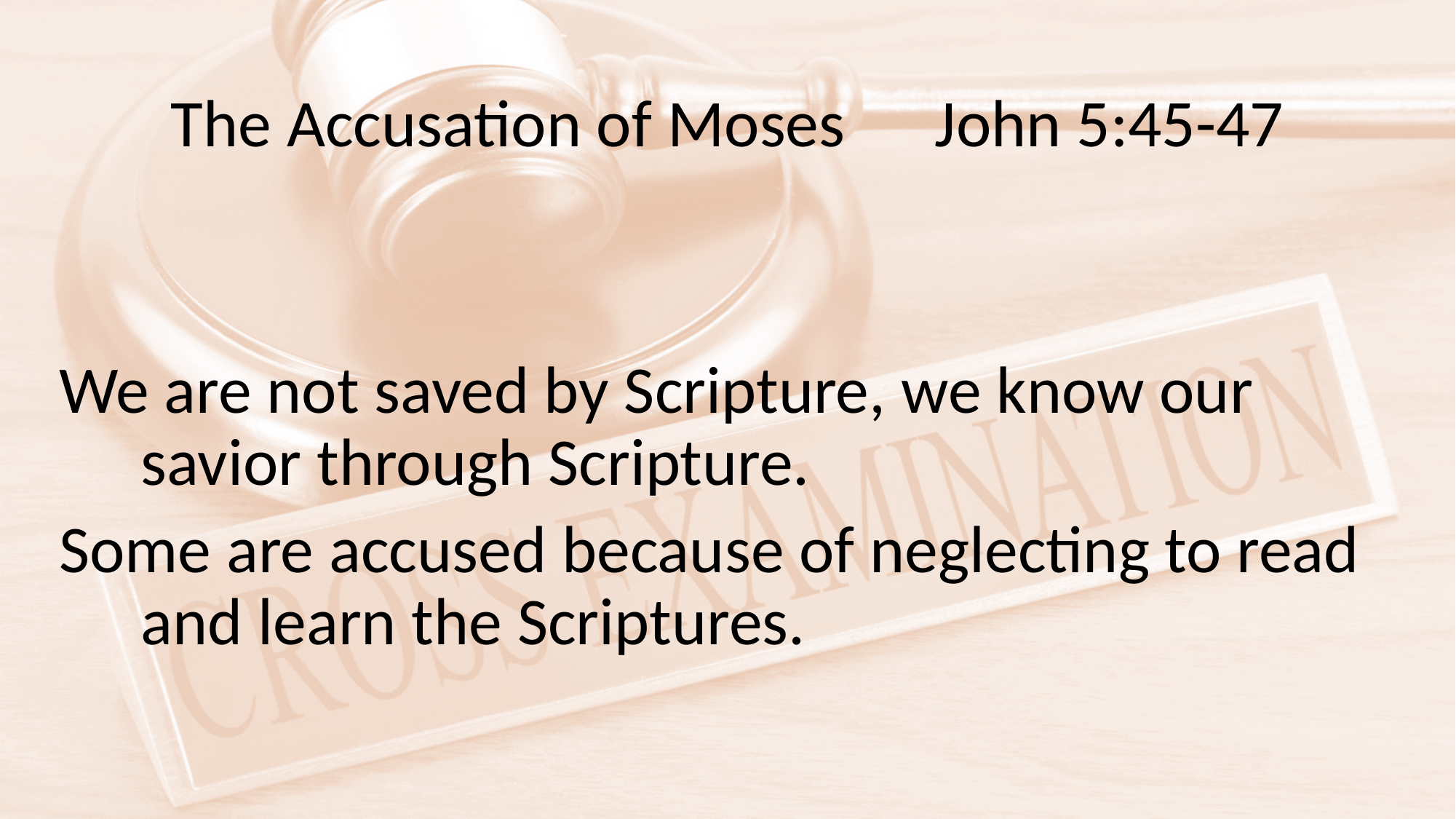

# The Accusation of Moses	John 5:45-47
We are not saved by Scripture, we know our savior through Scripture.
Some are accused because of neglecting to read and learn the Scriptures.